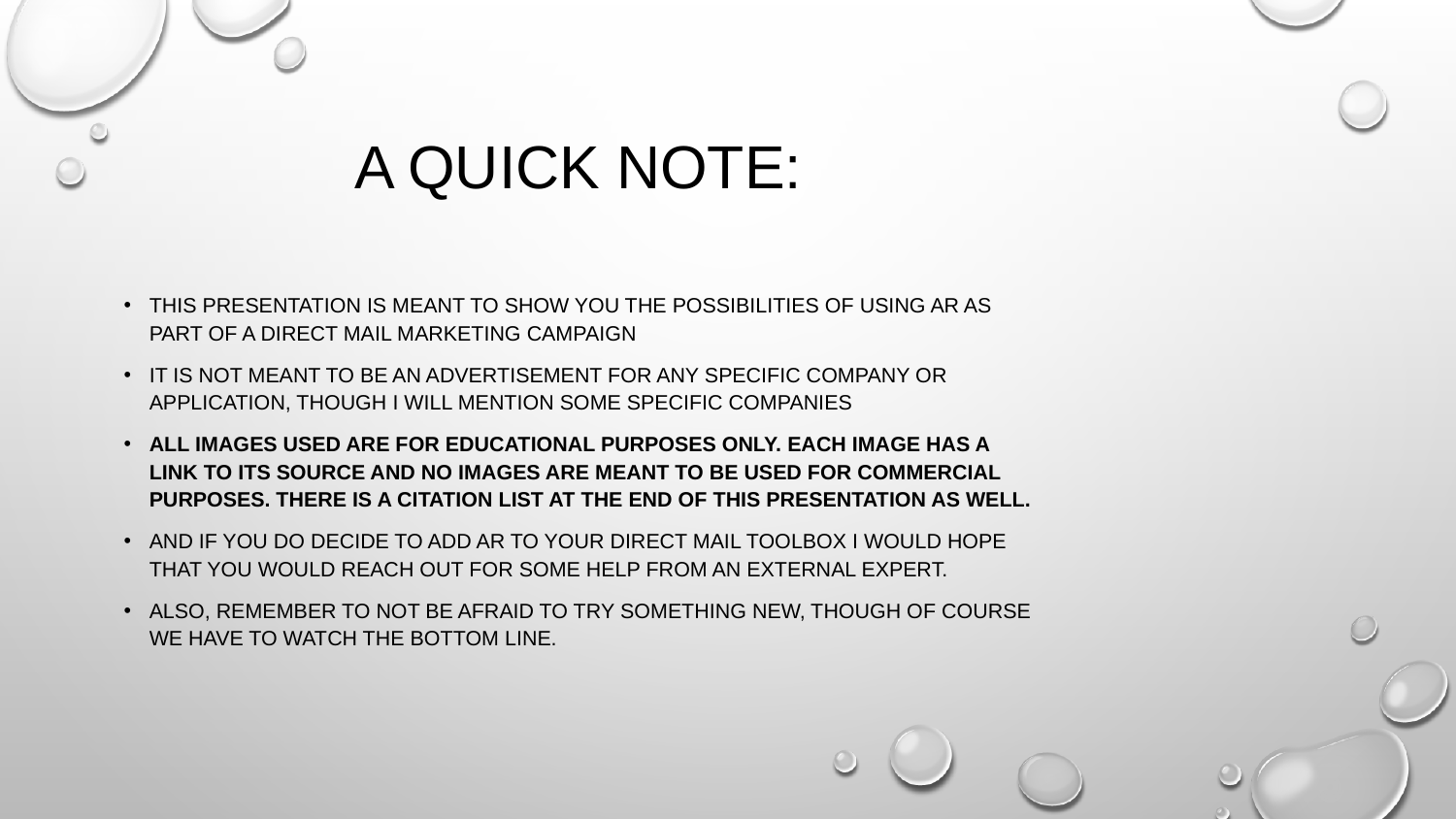

# A Quick Note:
This presentation is meant to show you the possibilities of using AR as part of a direct mail marketing campaign
It is not meant to be an advertisement for any specific company or application, though I will mention some specific companies
All images used are for educational purposes only. Each image has a link to its source and no images are meant to be used for commercial purposes. There is a citation list at the end of this presentation as well.
And if you do decide to add AR to your direct mail toolbox I would hope that you would reach out for some help from an external expert.
Also, remember to not be afraid to try something new, though of course we have to watch the bottom line.